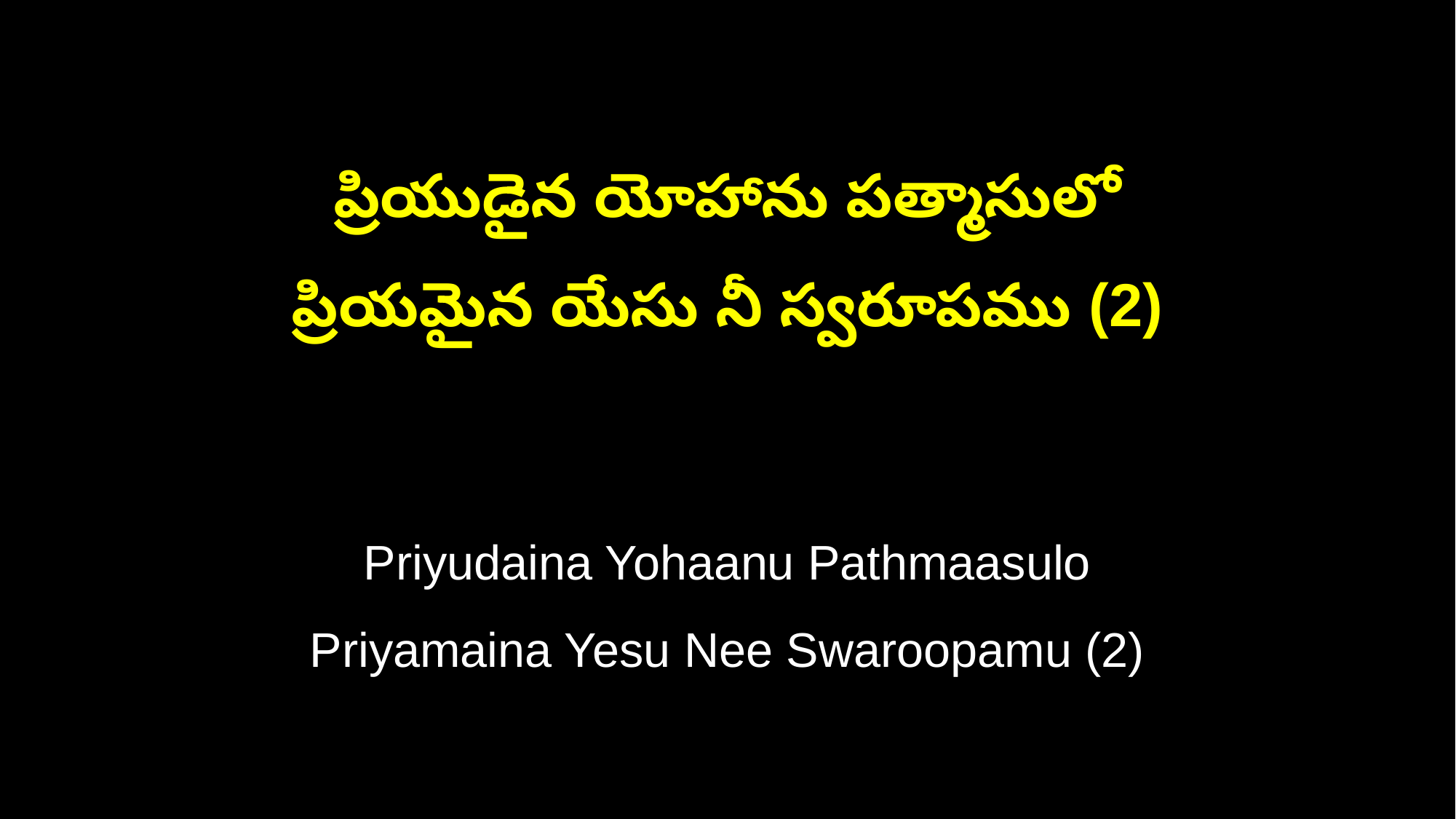

ప్రియుడైన యోహాను పత్మాసులో
ప్రియమైన యేసు నీ స్వరూపము (2)
Priyudaina Yohaanu Pathmaasulo
Priyamaina Yesu Nee Swaroopamu (2)